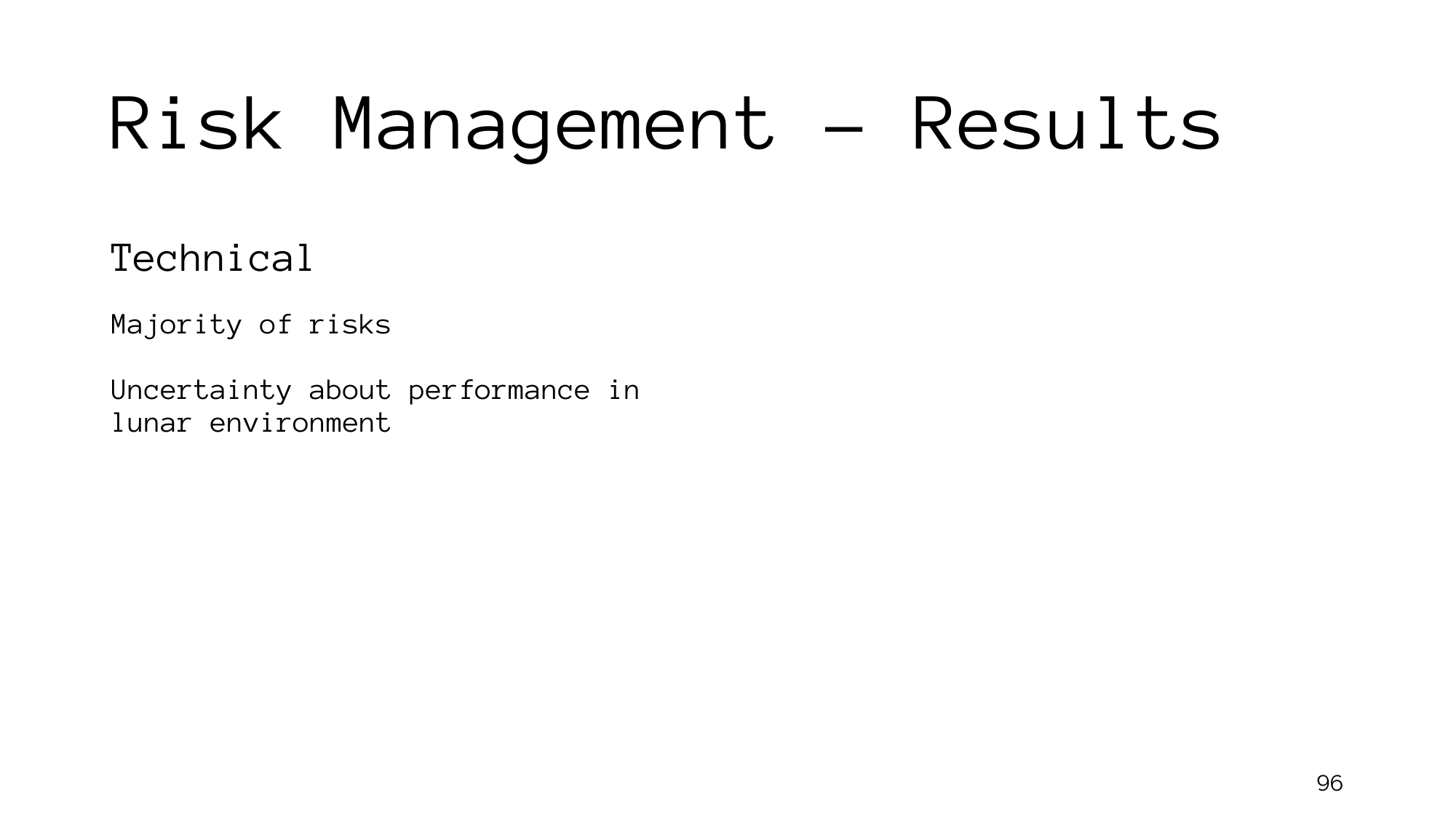

# Risk Management - Results
Technical
Majority of risks

Uncertainty about performance in lunar environment
96